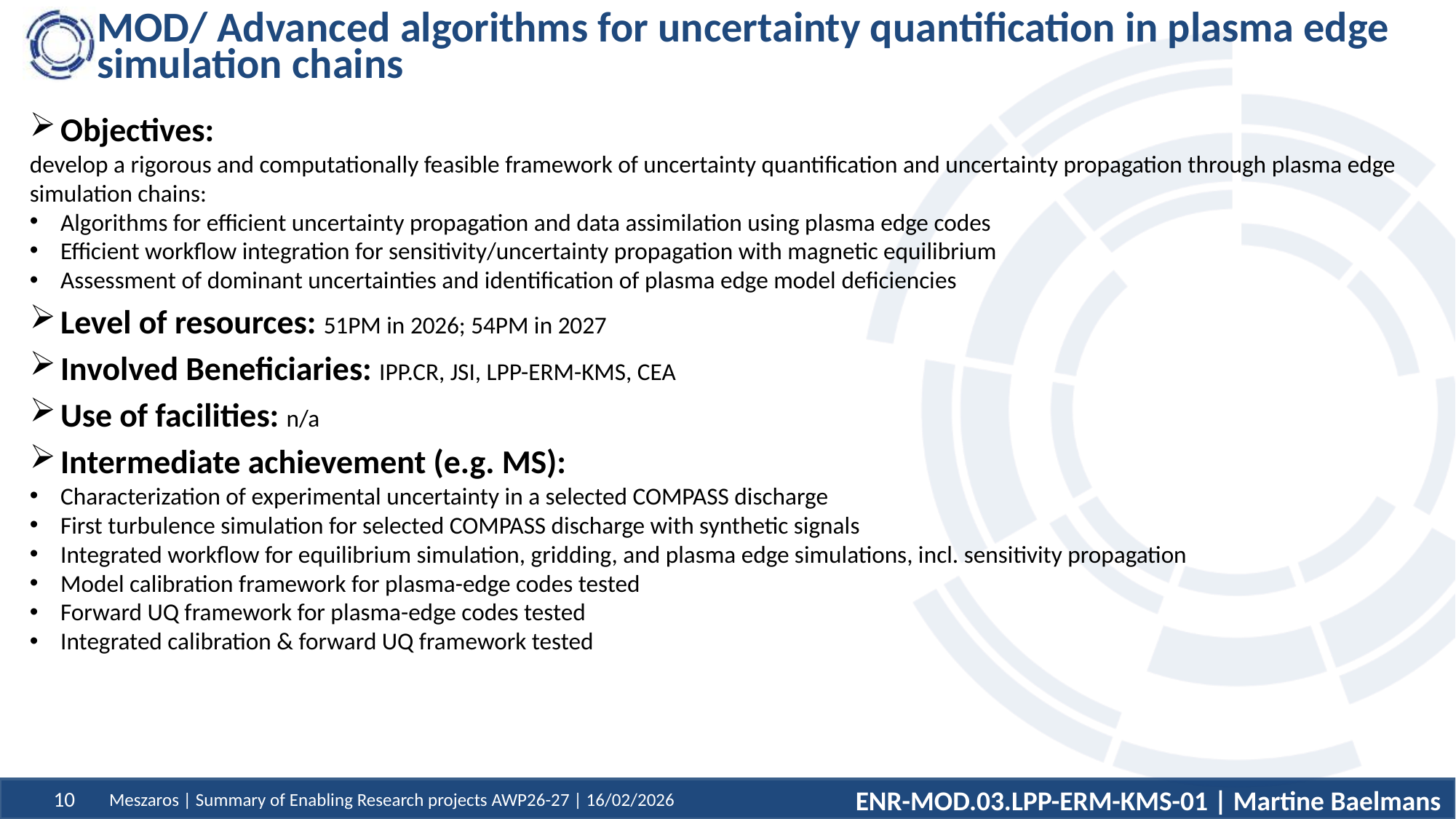

# MOD/ Advanced algorithms for uncertainty quantification in plasma edge simulation chains
Objectives:
develop a rigorous and computationally feasible framework of uncertainty quantification and uncertainty propagation through plasma edge simulation chains:
Algorithms for efficient uncertainty propagation and data assimilation using plasma edge codes
Efficient workflow integration for sensitivity/uncertainty propagation with magnetic equilibrium
Assessment of dominant uncertainties and identification of plasma edge model deficiencies
Level of resources: 51PM in 2026; 54PM in 2027
Involved Beneficiaries: IPP.CR, JSI, LPP-ERM-KMS, CEA
Use of facilities: n/a
Intermediate achievement (e.g. MS):
Characterization of experimental uncertainty in a selected COMPASS discharge
First turbulence simulation for selected COMPASS discharge with synthetic signals
Integrated workflow for equilibrium simulation, gridding, and plasma edge simulations, incl. sensitivity propagation
Model calibration framework for plasma-edge codes tested
Forward UQ framework for plasma-edge codes tested
Integrated calibration & forward UQ framework tested

ENR-MOD.03.LPP-ERM-KMS-01 | Martine Baelmans
Meszaros | Summary of Enabling Research projects AWP26-27 | 16/02/2026
10